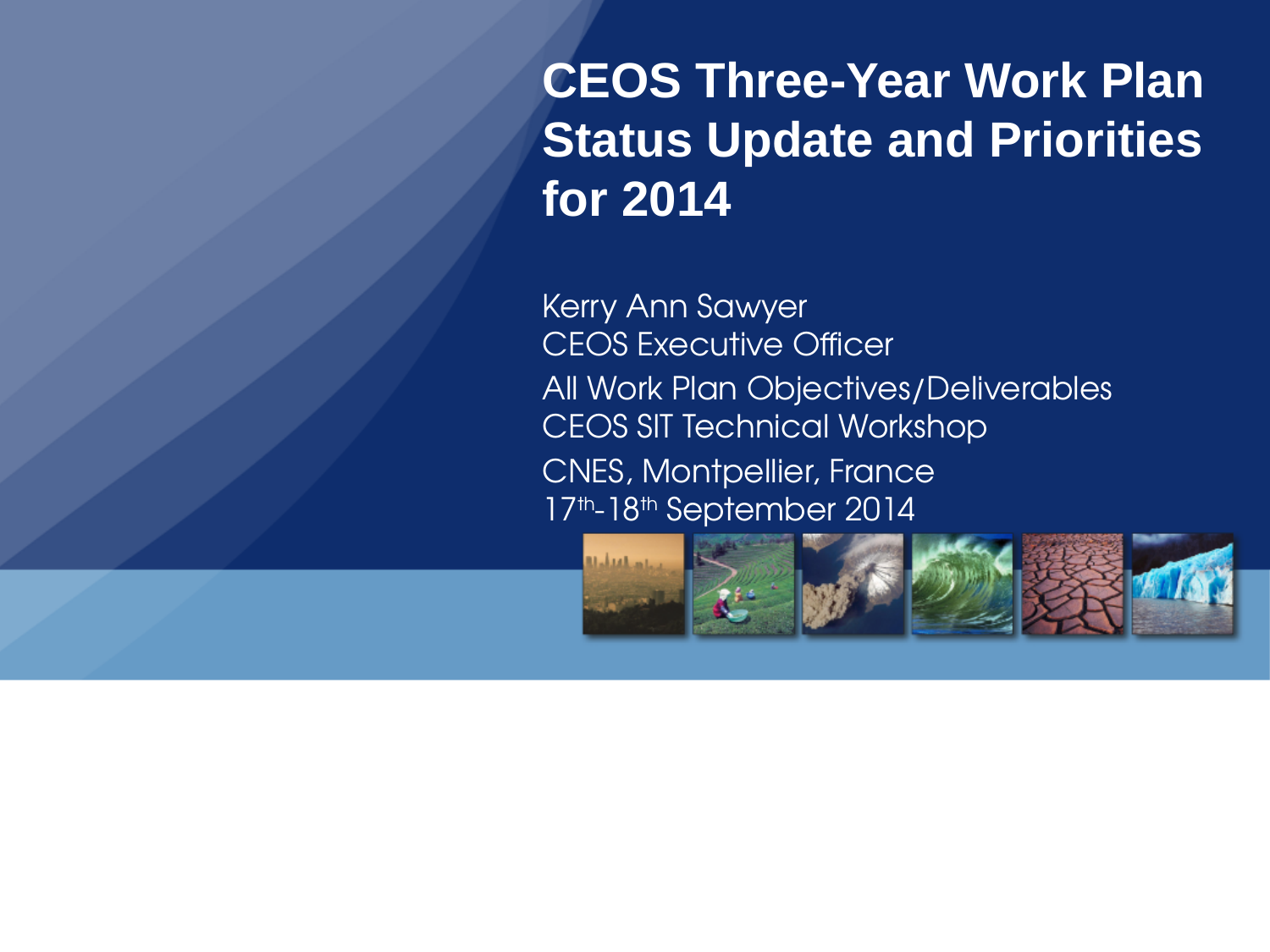

# CEOS Three-Year Work Plan Status Update and Priorities for 2014
Kerry Ann Sawyer
CEOS Executive Officer
All Work Plan Objectives/Deliverables
CEOS SIT Technical Workshop
CNES, Montpellier, France
17th-18th September 2014